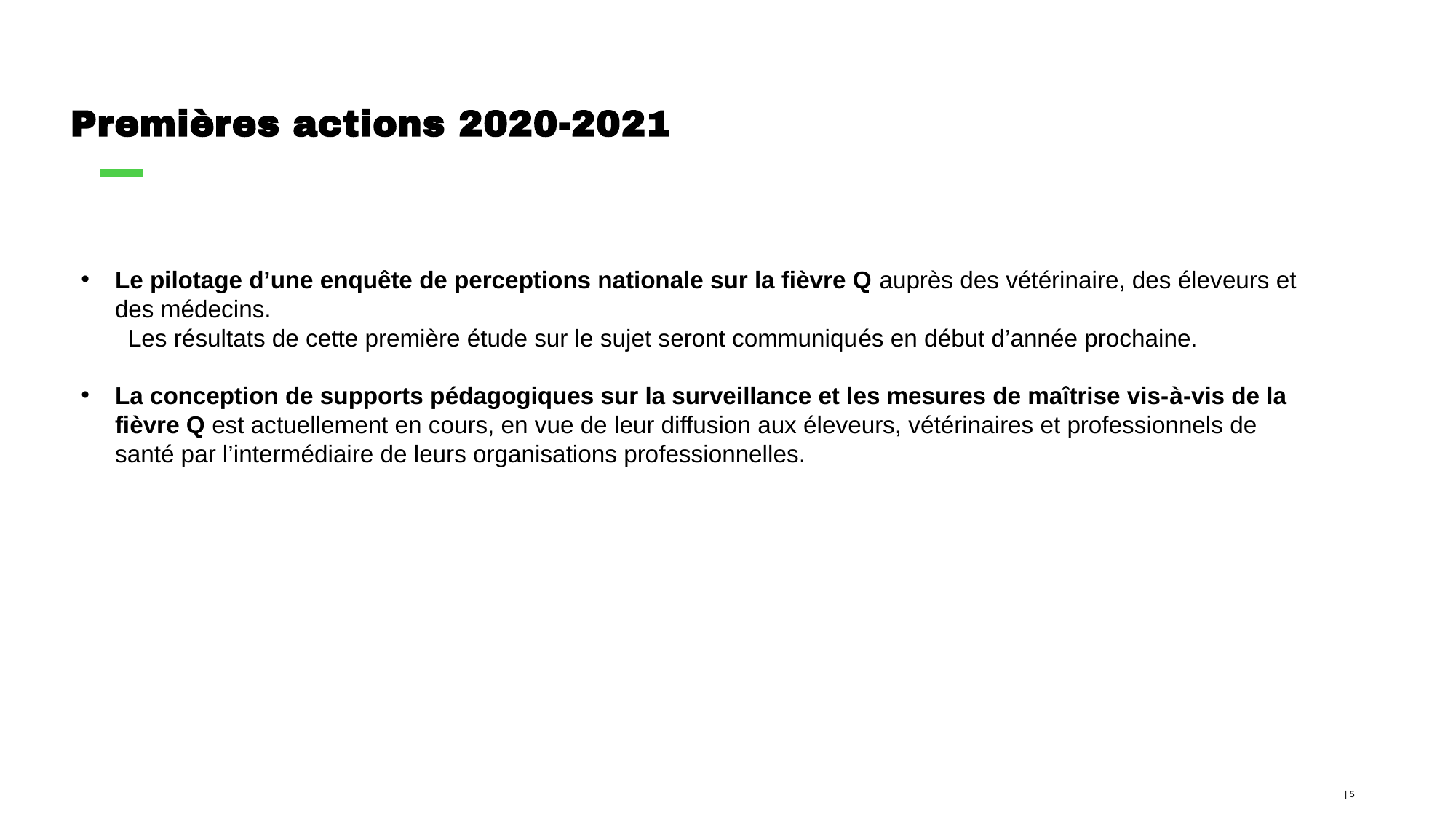

# Premières actions 2020-2021

Le pilotage d’une enquête de perceptions nationale sur la fièvre Q auprès des vétérinaire, des éleveurs et des médecins.
       Les résultats de cette première étude sur le sujet seront communiqués en début d’année prochaine.

La conception de supports pédagogiques sur la surveillance et les mesures de maîtrise vis-à-vis de la fièvre Q est actuellement en cours, en vue de leur diffusion aux éleveurs, vétérinaires et professionnels de santé par l’intermédiaire de leurs organisations professionnelles.